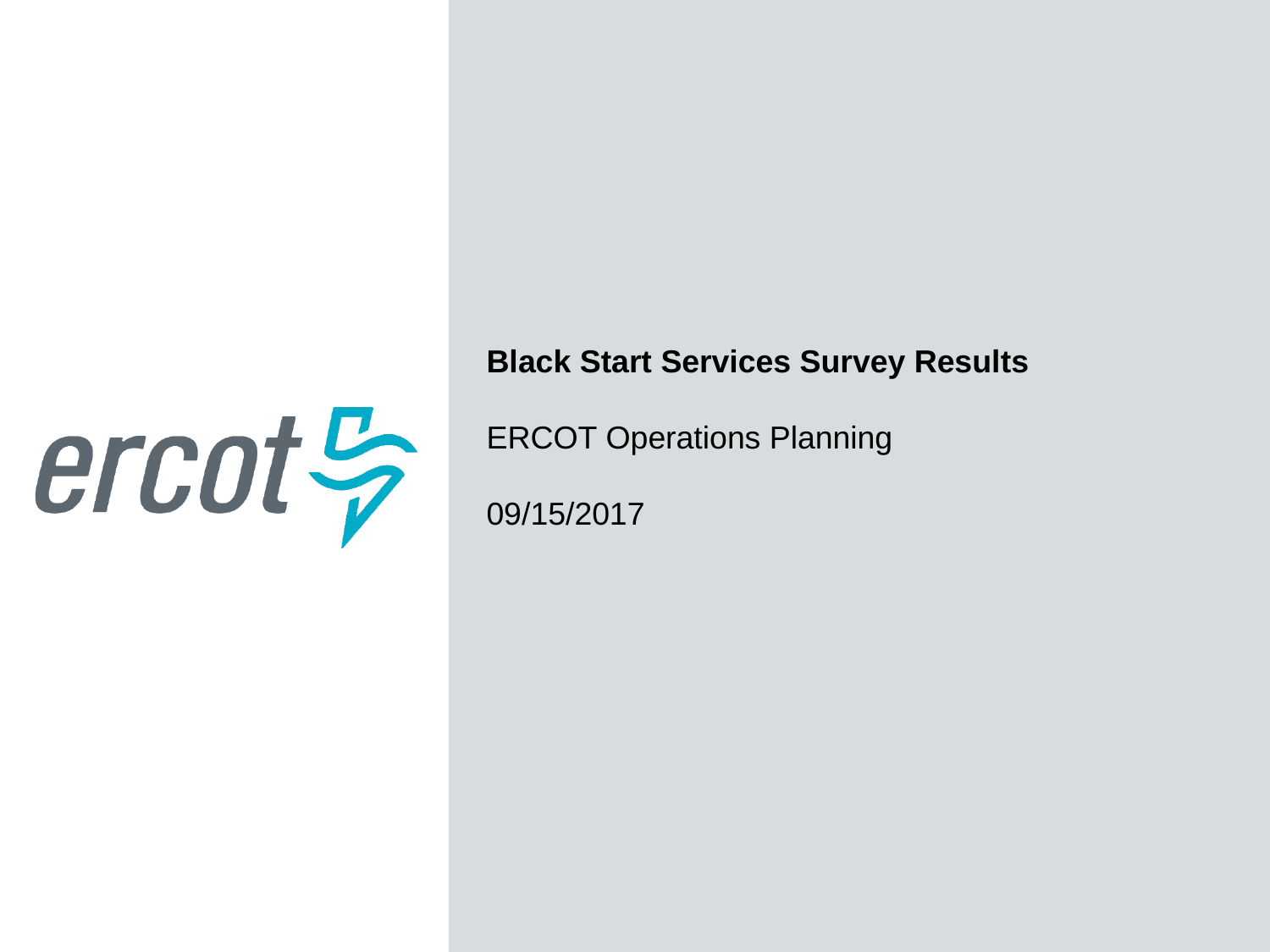

Black Start Services Survey Results

ERCOT Operations Planning

09/15/2017